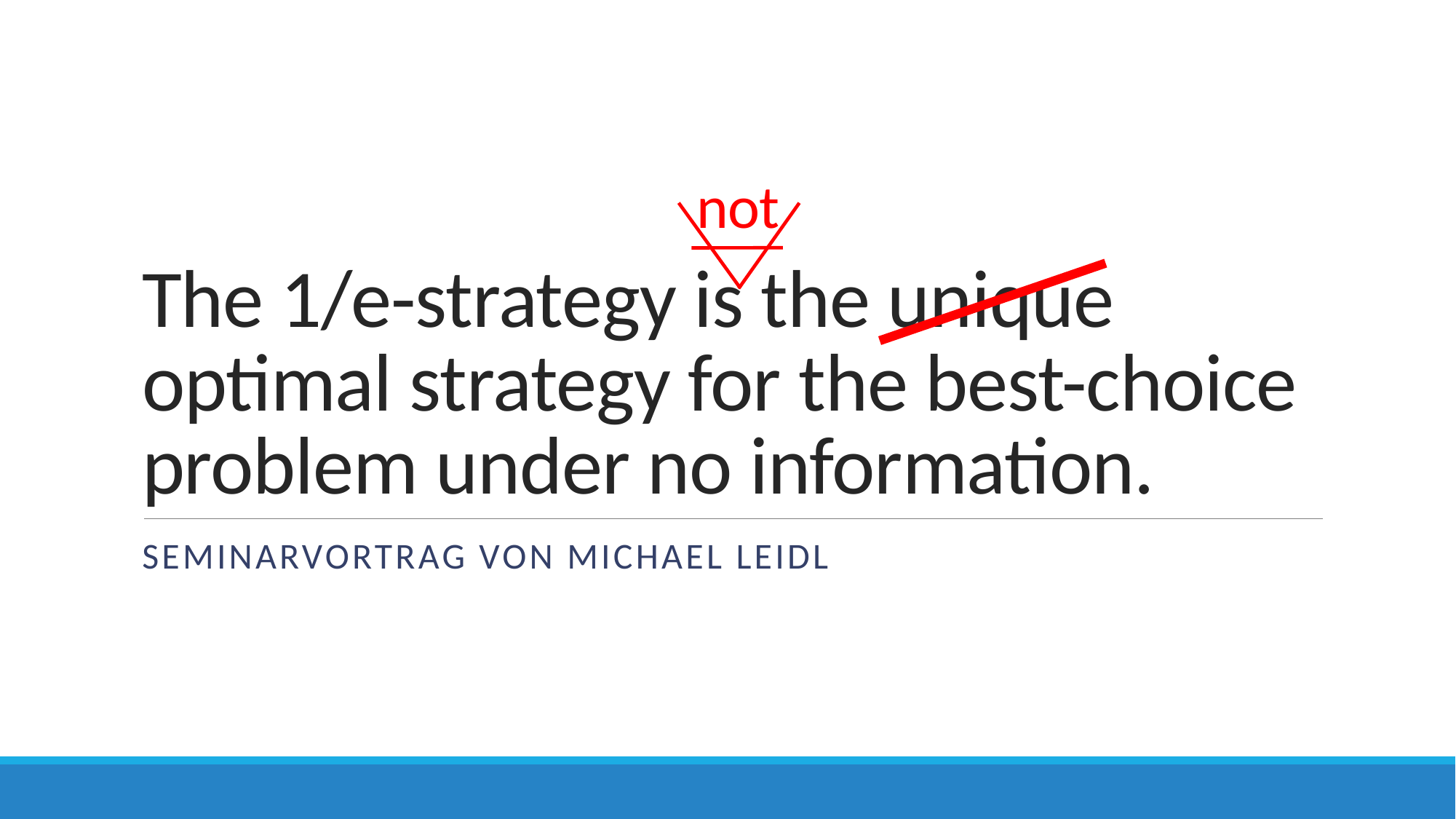

# The 1/e-strategy is the unique optimal strategy for the best-choice problem under no information.
not
Seminarvortrag Von Michael leidl